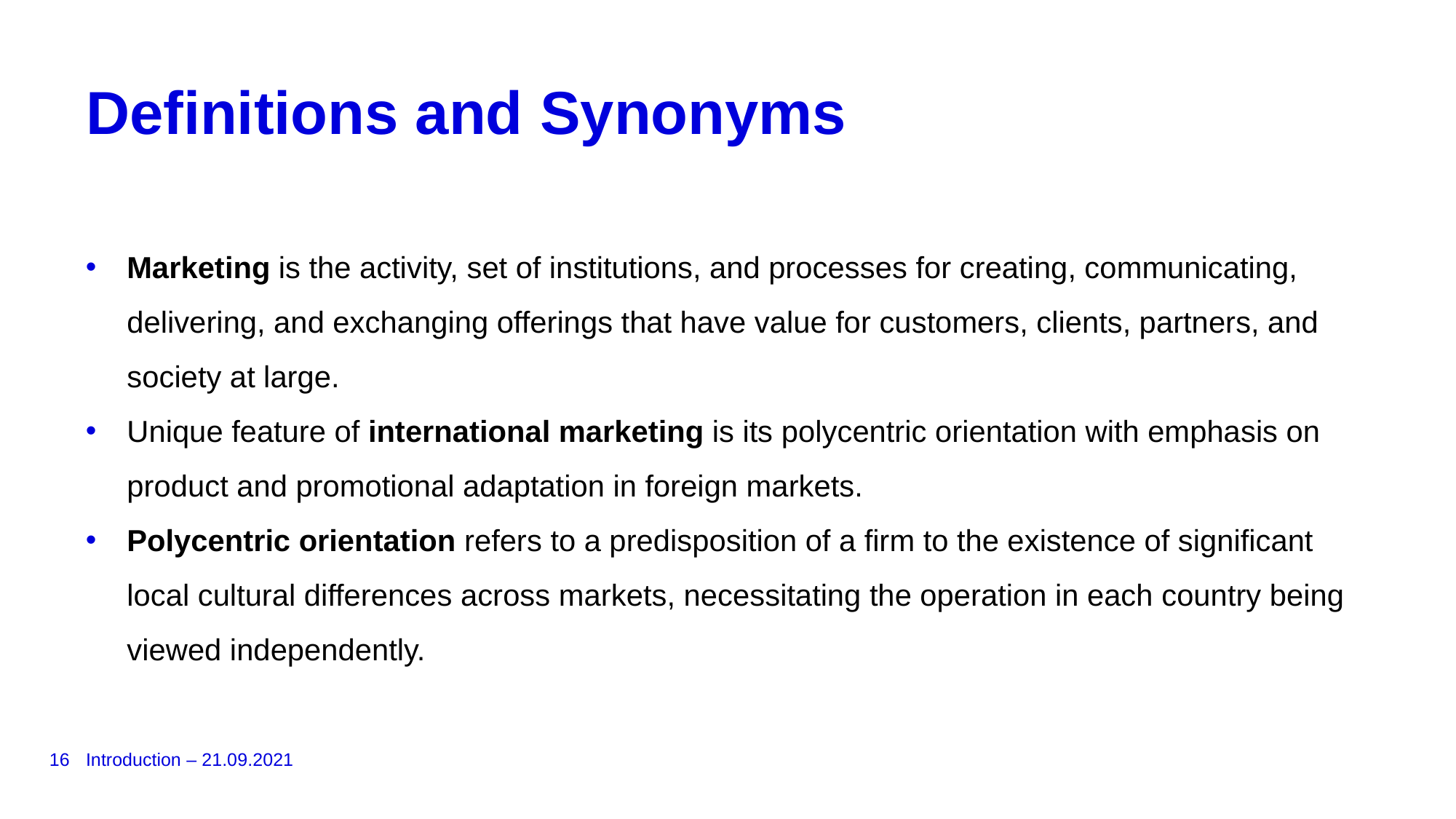

# Definitions and Synonyms
Marketing is the activity, set of institutions, and processes for creating, communicating, delivering, and exchanging offerings that have value for customers, clients, partners, and society at large.
Unique feature of international marketing is its polycentric orientation with emphasis on product and promotional adaptation in foreign markets.
Polycentric orientation refers to a predisposition of a firm to the existence of significant local cultural differences across markets, necessitating the operation in each country being viewed independently.
16
Introduction – 21.09.2021